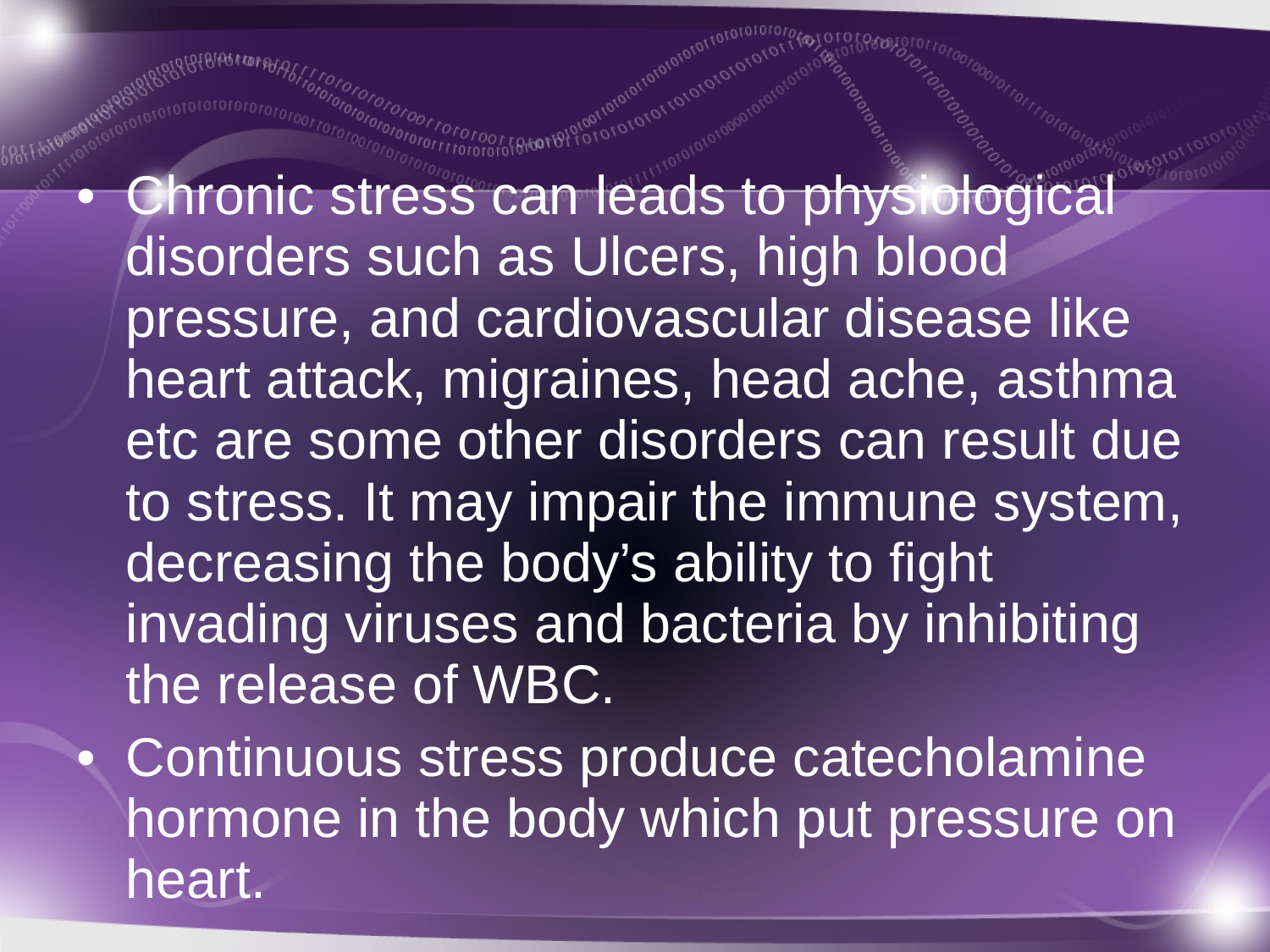

Chronic stress can leads to physiological disorders such as Ulcers, high blood pressure, and cardiovascular disease like heart attack, migraines, head ache, asthma etc are some other disorders can result due to stress. It may impair the immune system, decreasing the body’s ability to fight invading viruses and bacteria by inhibiting the release of WBC.
Continuous stress produce catecholamine hormone in the body which put pressure on heart.